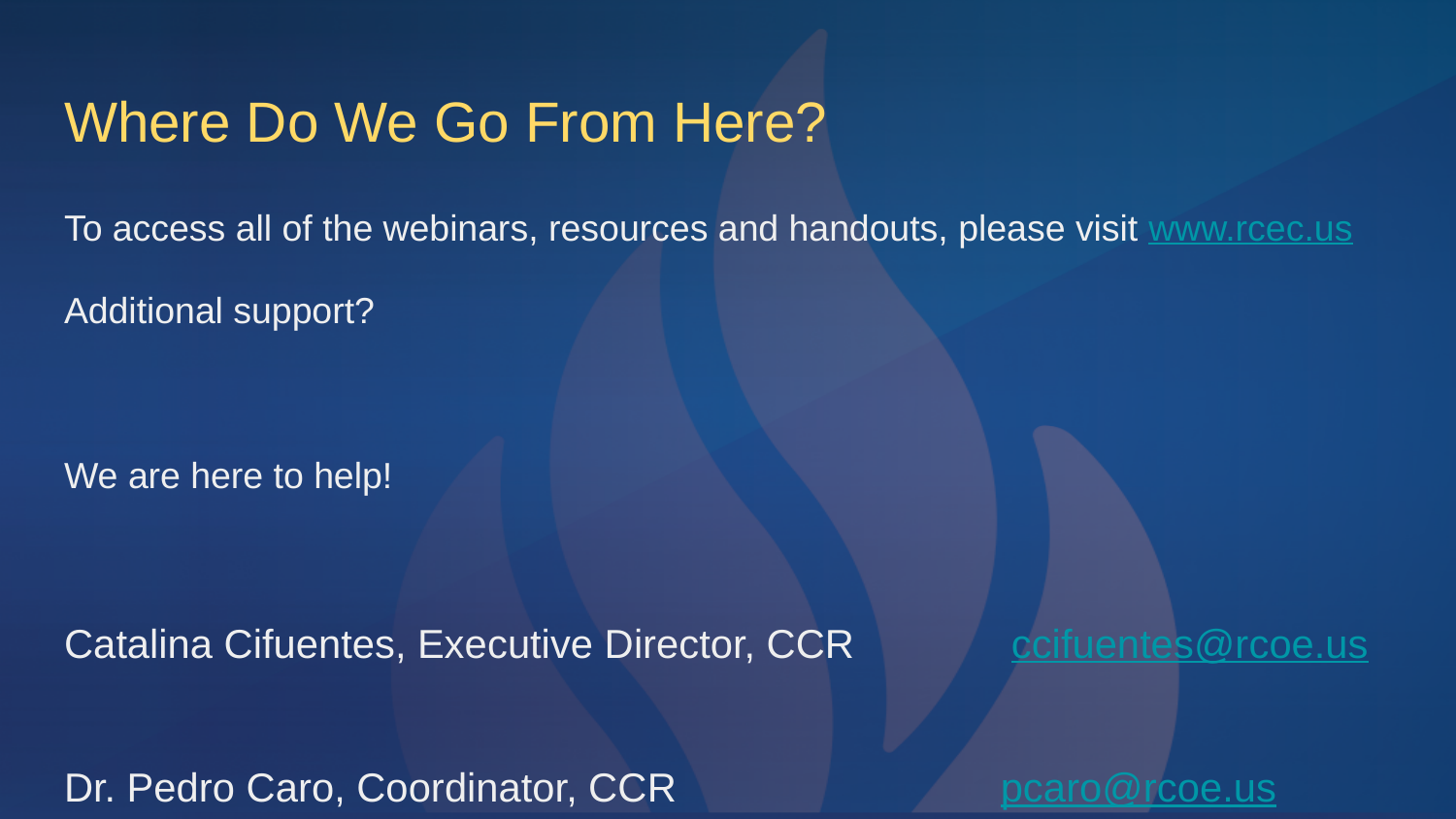

# Where Do We Go From Here?
To access all of the webinars, resources and handouts, please visit www.rcec.us
Additional support?

We are here to help!

Catalina Cifuentes, Executive Director, CCR              ccifuentes@rcoe.us
Dr. Pedro Caro, Coordinator, CCR                             pcaro@rcoe.us